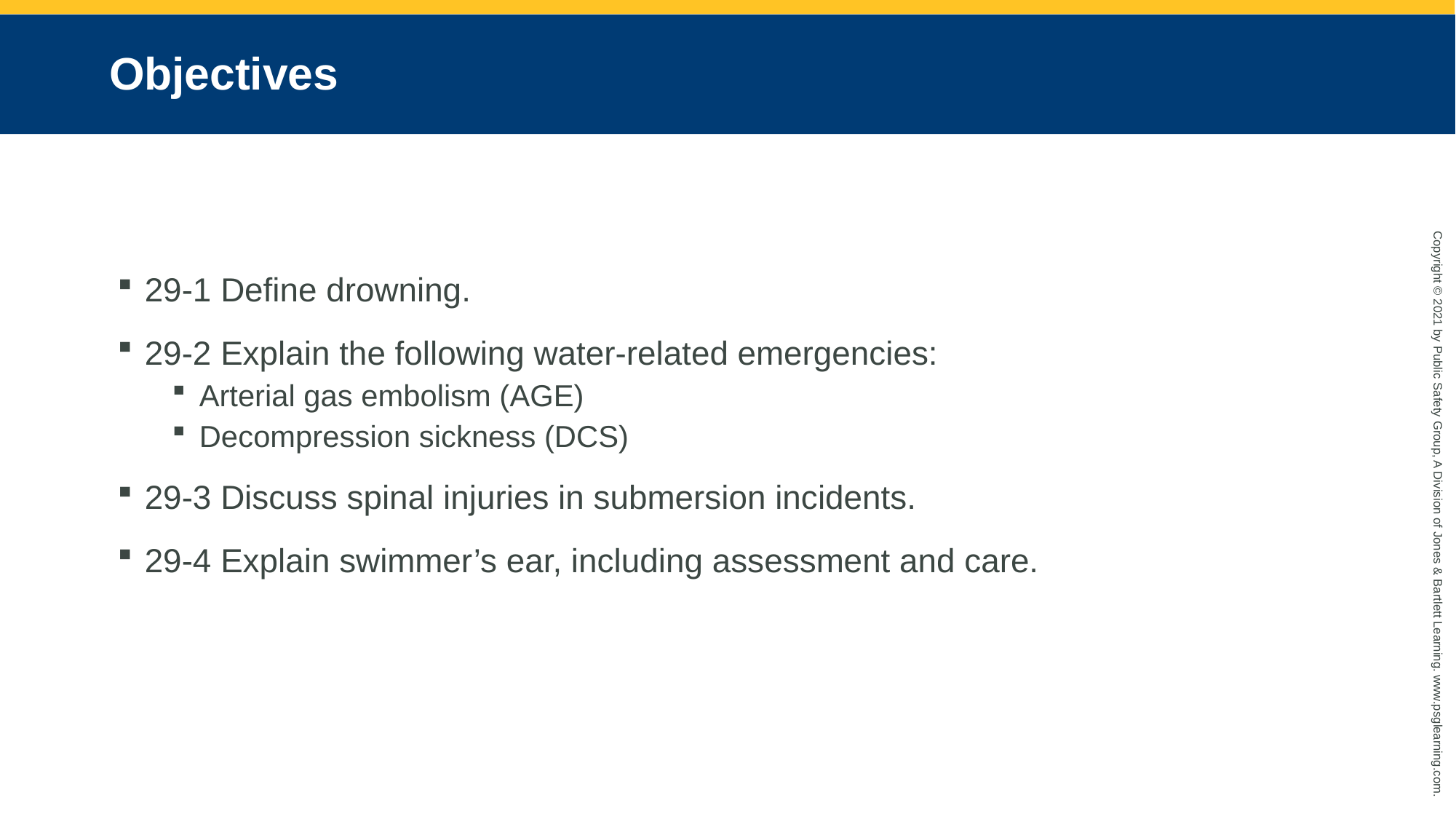

# Objectives
29-1 Define drowning.
29-2 Explain the following water-related emergencies:
Arterial gas embolism (AGE)
Decompression sickness (DCS)
29-3 Discuss spinal injuries in submersion incidents.
29-4 Explain swimmer’s ear, including assessment and care.